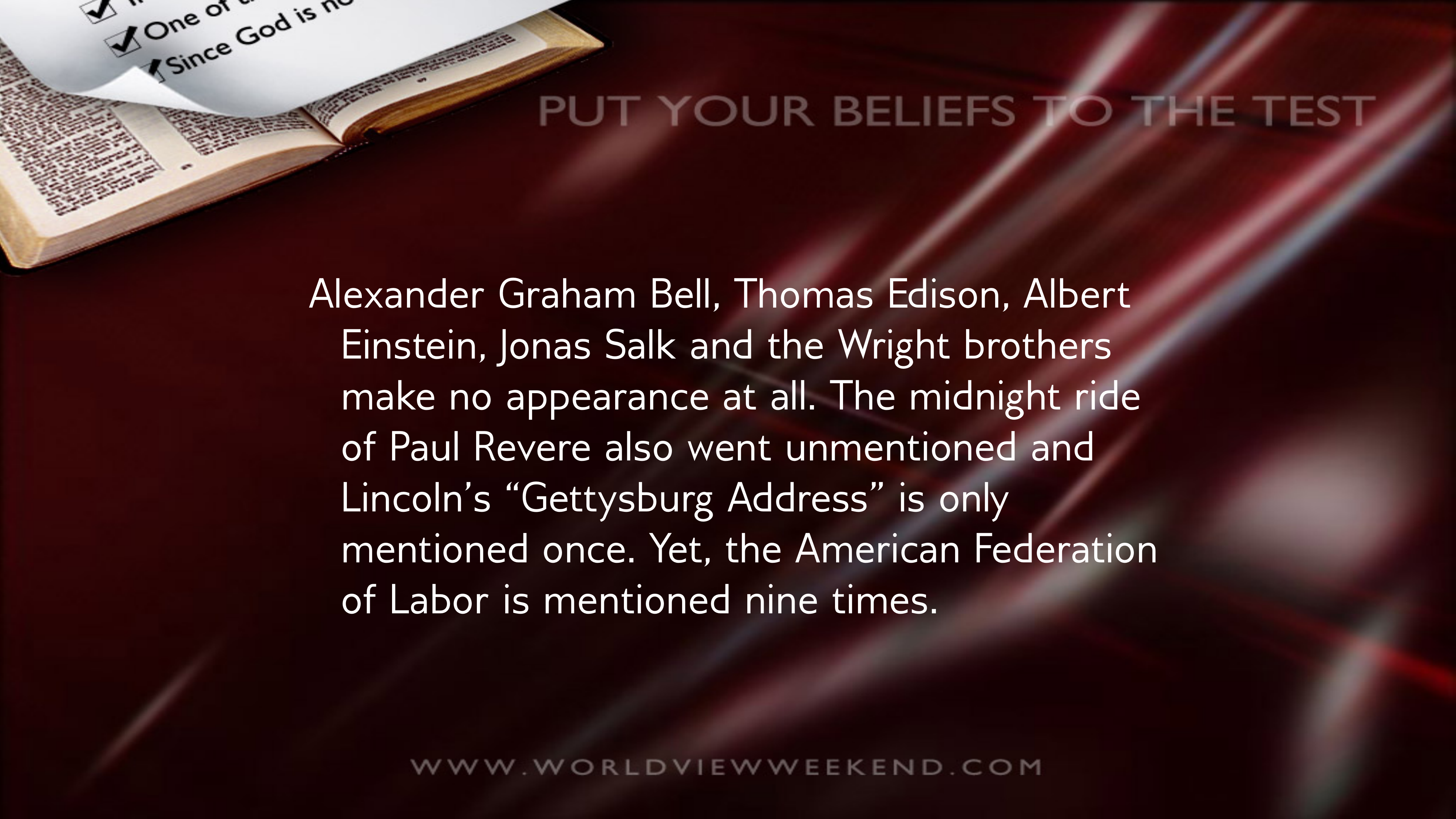

Alexander Graham Bell, Thomas Edison, Albert Einstein, Jonas Salk and the Wright brothers make no appearance at all. The midnight ride of Paul Revere also went unmentioned and Lincoln’s “Gettysburg Address” is only mentioned once. Yet, the American Federation of Labor is mentioned nine times.